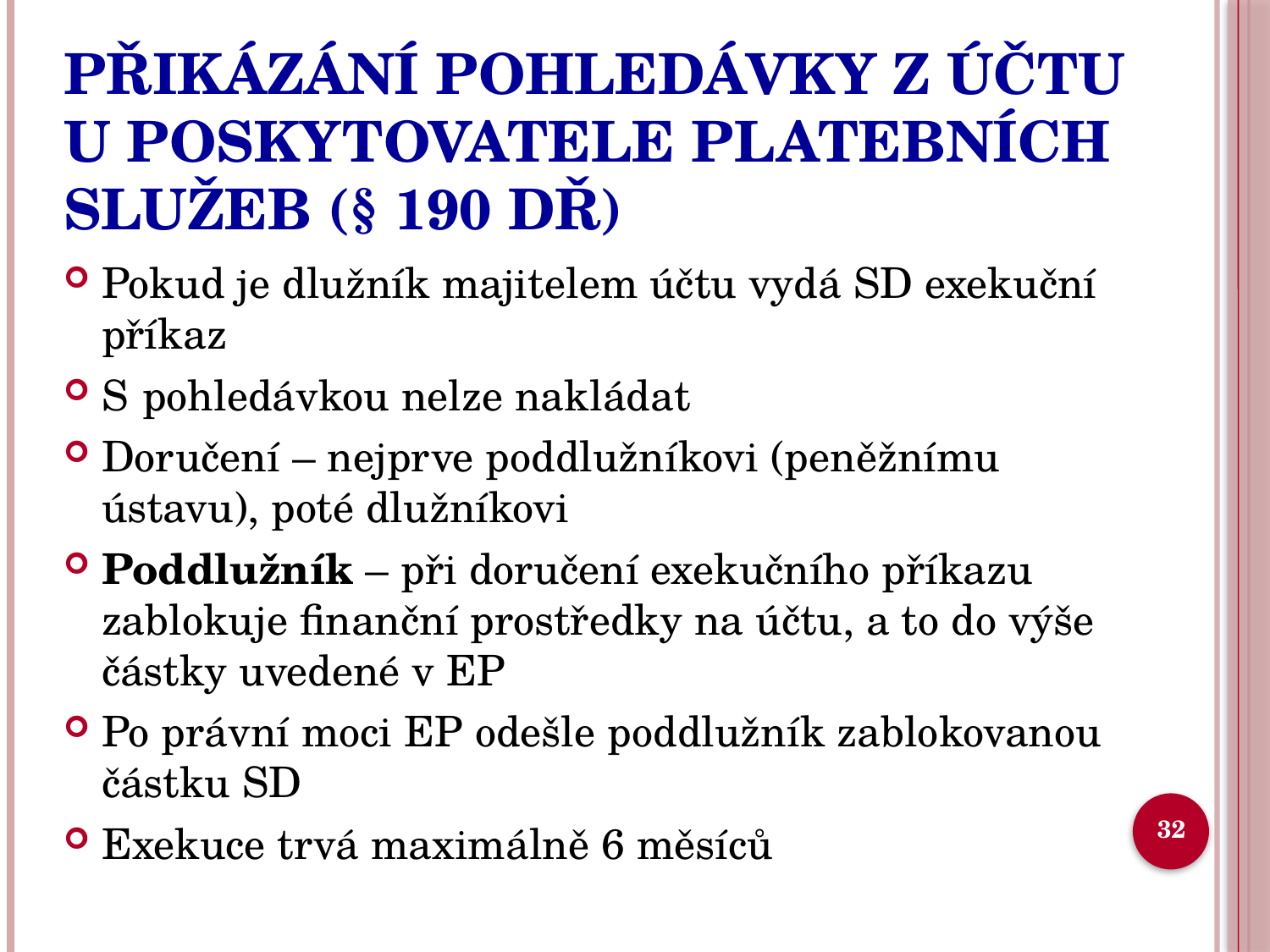

# PŘIKÁZÁNÍ POHLEDÁVKY Z ÚČTU U POSKYTOVATELE PLATEBNÍCH SLUŽEB (§ 190 DŘ)
Pokud je dlužník majitelem účtu vydá SD exekuční příkaz
S pohledávkou nelze nakládat
Doručení – nejprve poddlužníkovi (peněžnímu ústavu), poté dlužníkovi
Poddlužník – při doručení exekučního příkazu zablokuje finanční prostředky na účtu, a to do výše částky uvedené v EP
Po právní moci EP odešle poddlužník zablokovanou částku SD
Exekuce trvá maximálně 6 měsíců
32